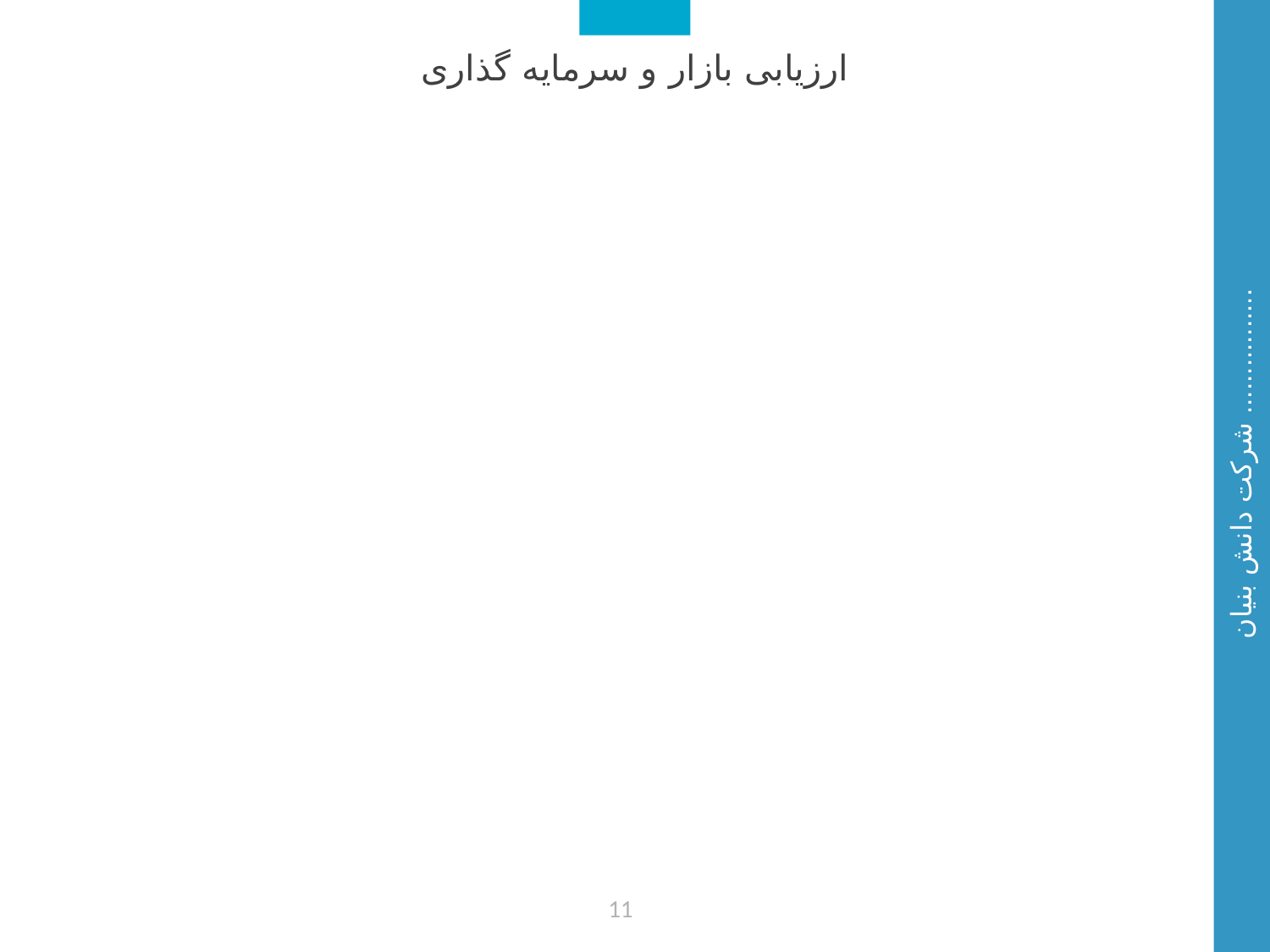

ارزیابی بازار و سرمایه گذاری
 شرکت دانش بنیان ................
11